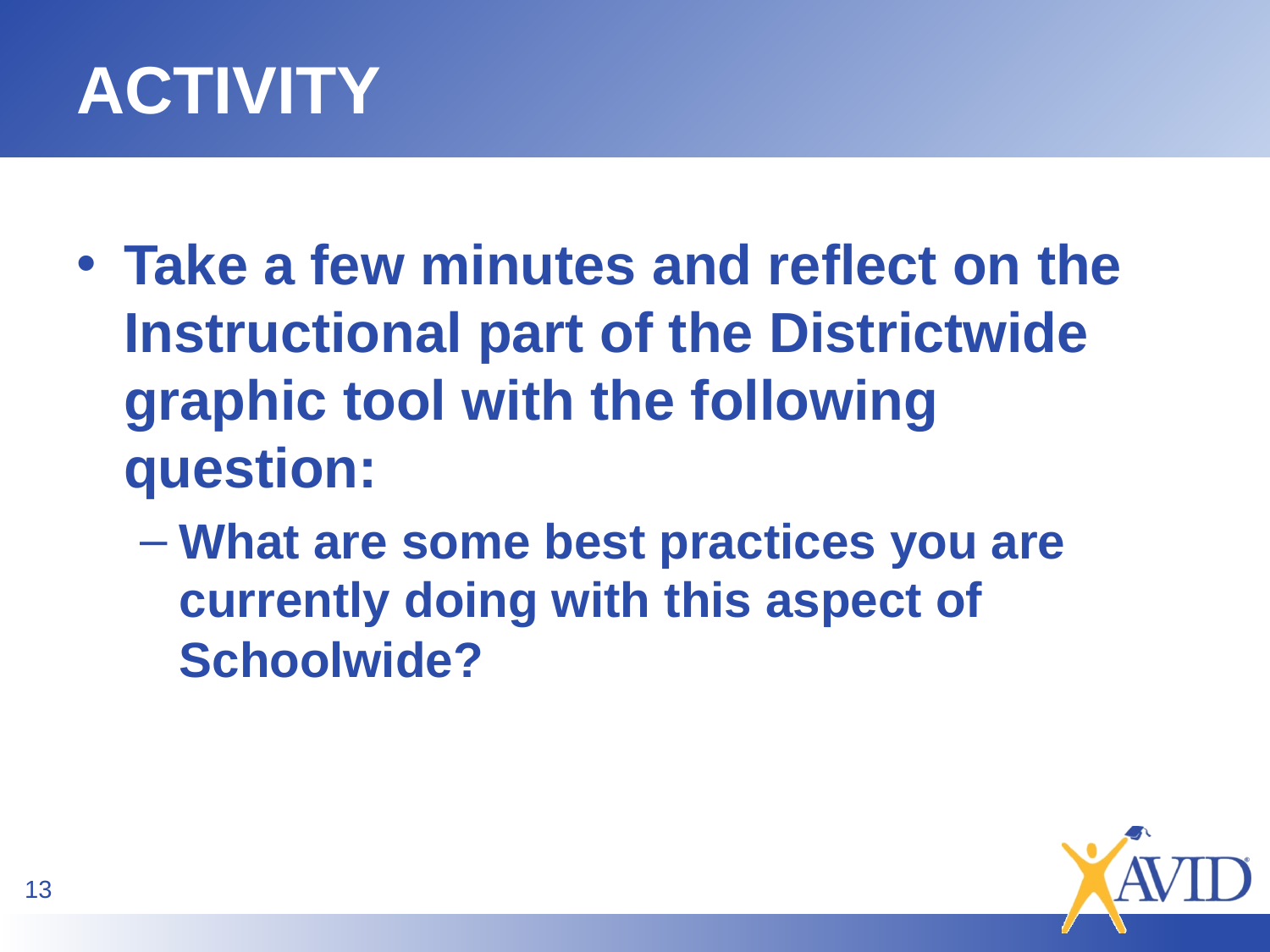

# ACTIVITY
Take a few minutes and reflect on the Instructional part of the Districtwide graphic tool with the following question:
What are some best practices you are currently doing with this aspect of Schoolwide?

13